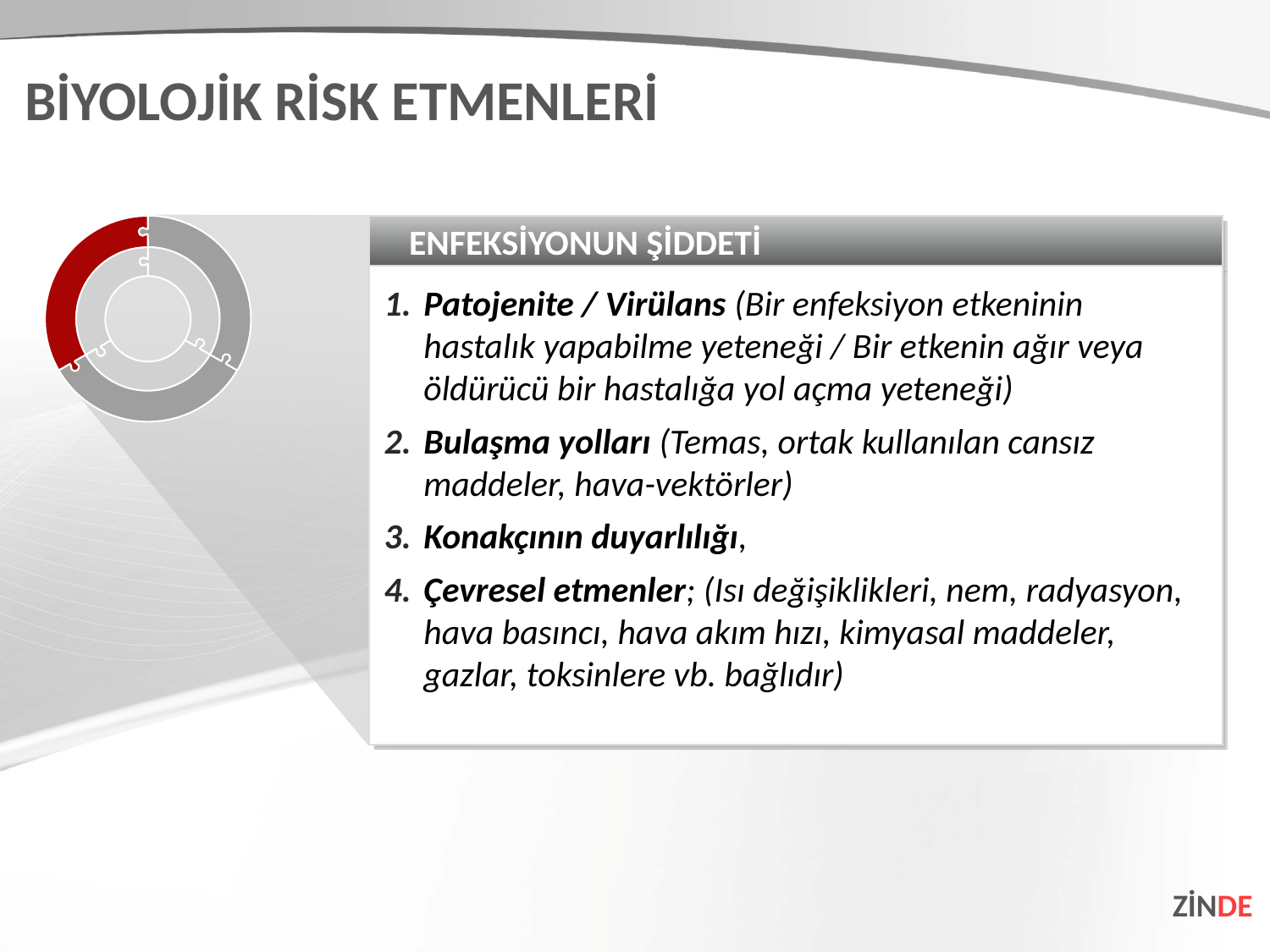

BİYOLOJİK RİSK ETMENLERİ

ENFEKSİYONUN ŞİDDETİ
Patojenite / Virülans (Bir enfeksiyon etkeninin hastalık yapabilme yeteneği / Bir etkenin ağır veya öldürücü bir hastalığa yol açma yeteneği)
Bulaşma yolları (Temas, ortak kullanılan cansız maddeler, hava-vektörler)
Konakçının duyarlılığı,
Çevresel etmenler; (Isı değişiklikleri, nem, radyasyon, hava basıncı, hava akım hızı, kimyasal maddeler, gazlar, toksinlere vb. bağlıdır)

ZİNDE